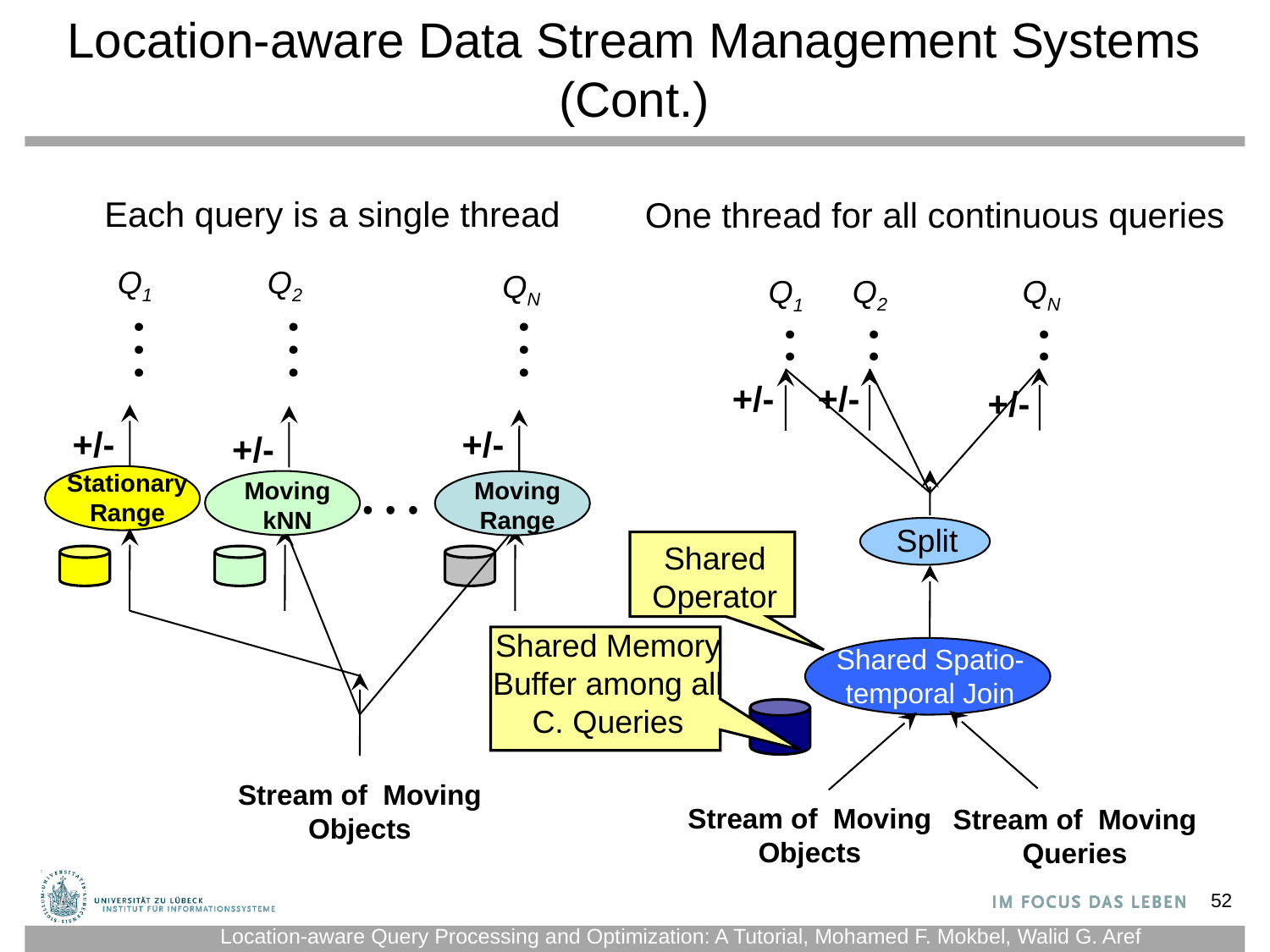

Location-aware Data Stream Management Systems (Cont.)
Each query is a single thread
One thread for all continuous queries
Q1
Q2
QN
. . .
. . .
. . .

+/-
+/-
+/-
. . .
Stationary Range

Moving kNN
Moving Range

Stream of  Moving Objects
Q2
QN
Q1
. .
. .
. .

+/-
+/-
+/-

Split

Stream of  Moving Objects
Stream of  Moving Queries

Shared Operator
Shared Memory Buffer among all C. Queries

Shared Spatio-temporal Join

52
Location-aware Query Processing and Optimization: A Tutorial, Mohamed F. Mokbel, Walid G. Aref